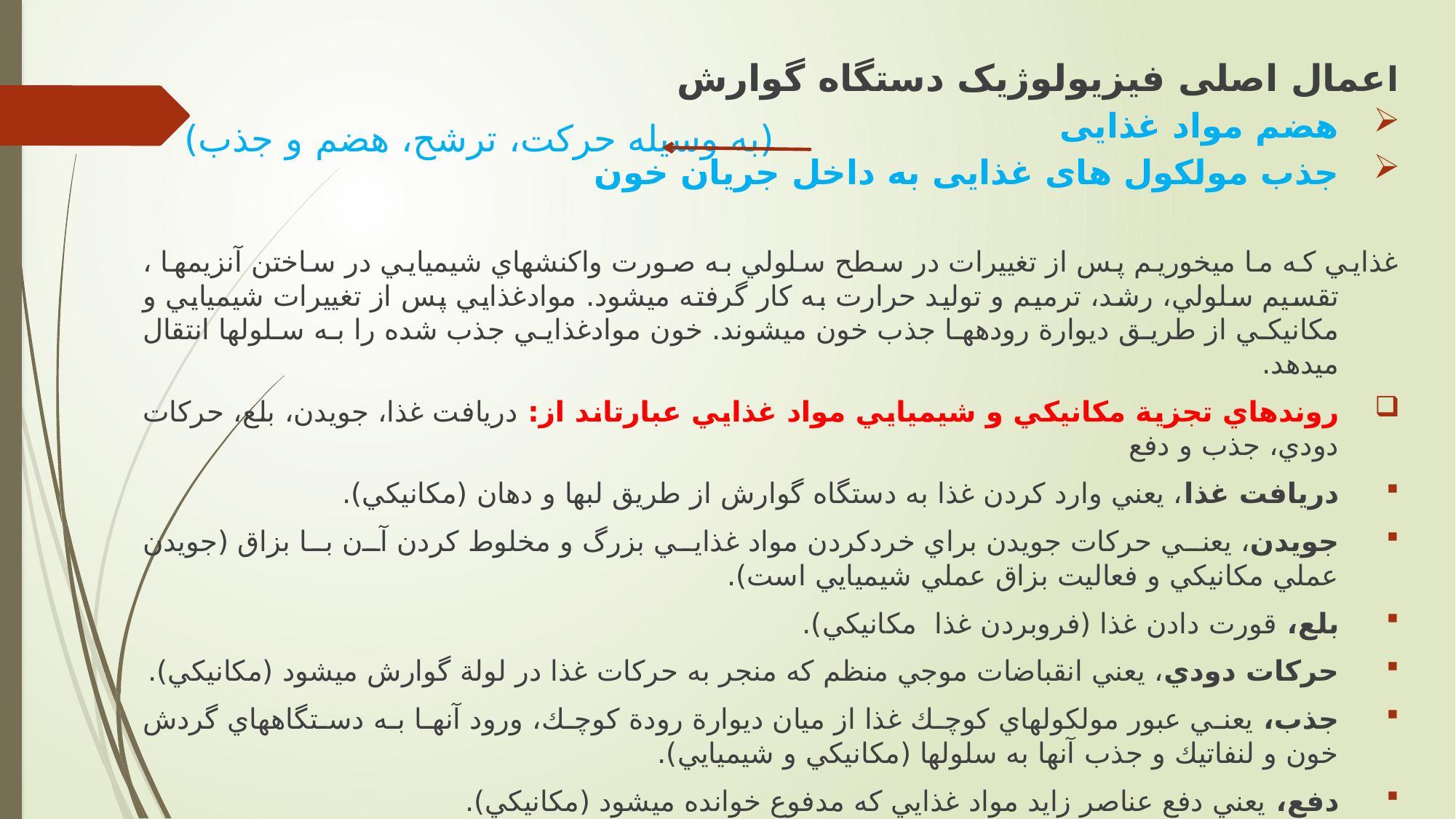

اعمال اصلی فیزیولوژیک دستگاه گوارش
هضم مواد غذایی
جذب مولکول های غذایی به داخل جریان خون

غذايي كه ما مي‎خوريم پس از تغييرات در سطح سلولي به صورت واكنشهاي شيميايي در ساختن آنزيمها ، تقسيم سلولي‎، رشد، ترميم‎ و توليد حرارت به كار گرفته مي‎شود. موادغذايي پس از تغييرات شيميايي و مكانيكي از طريق ديوارة روده‎ها جذب خون مي‎شوند. خون موادغذايي جذب شده را به سلولها انتقال مي‎دهد.
روندهاي تجزية مكانيكي و شيميايي مواد غذايي عبارت‎اند از: دريافت غذا، جويدن‎، بلع‎، حركات دودي‎، جذب و دفع
دريافت غذا، يعني وارد كردن غذا به دستگاه گوارش از طريق لبها و دهان (مكانيكي‎).
جويدن‎، يعني حركات جويدن براي خردكردن مواد غذايي بزرگ و مخلوط كردن آن با بزاق (جويدن عملي مكانيكي و فعاليت‎ بزاق عملي شيميايي است‎).
بلع‎، قورت دادن غذا (فروبردن غذا  مكانيكي‎).
حركات دودي‎، يعني انقباضات موجي منظم كه منجر به حركات غذا در لولة گوارش مي‎شود (مكانيكي‎).
جذب‎، يعني عبور مولكولهاي كوچك غذا از ميان ديوارة رودة كوچك‎، ورود آنها به دستگاههاي گردش خون و لنفاتيك و جذب‎ آنها به سلولها (مكانيكي و شيميايي‎).
دفع‎، يعني دفع عناصر زايد مواد غذايي كه مدفوع خوانده مي‎شود (مكانيكي‎).
(به وسیله حرکت، ترشح، هضم و جذب)